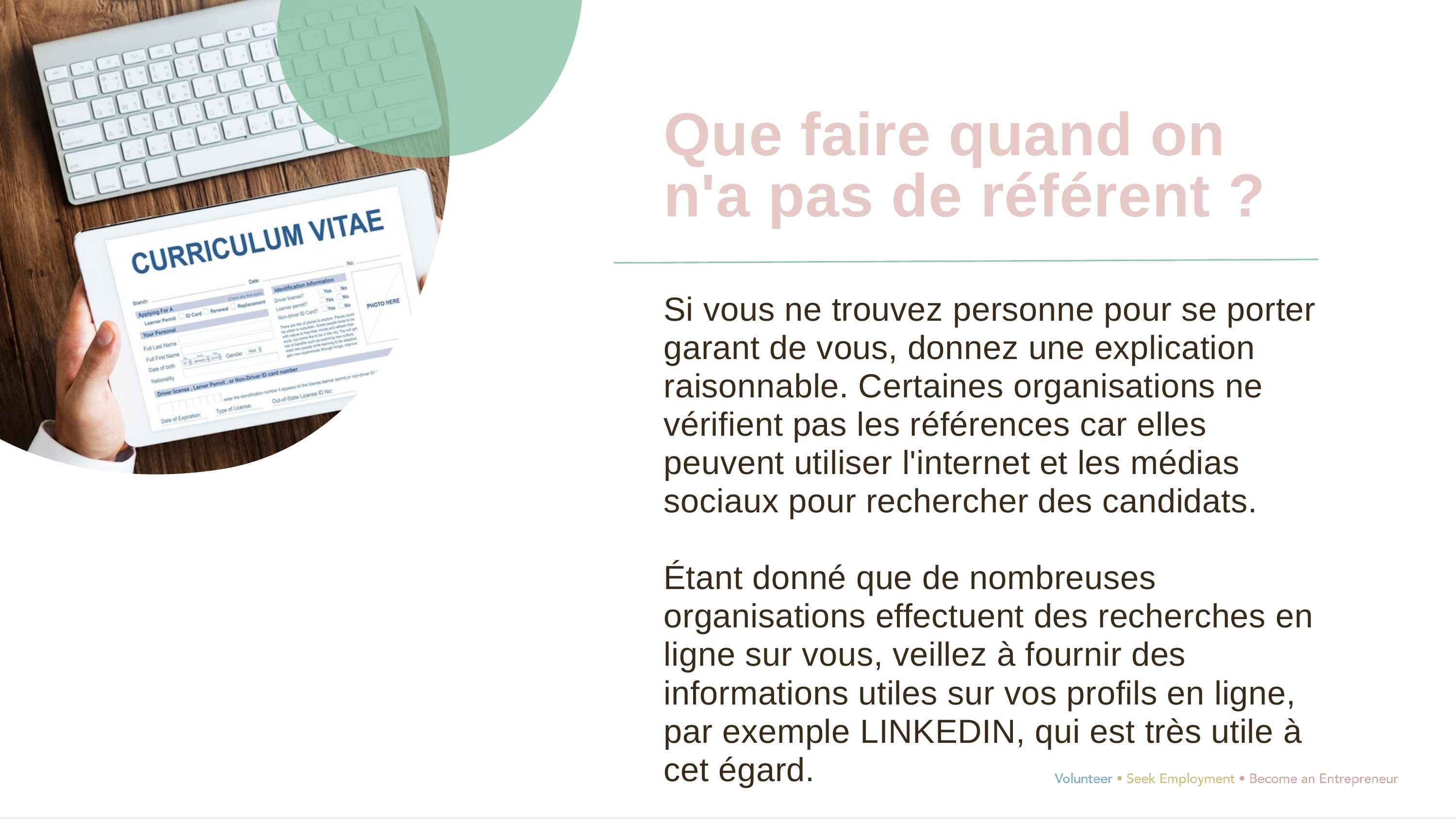

Que faire quand on n'a pas de référent ?

Si vous ne trouvez personne pour se porter garant de vous, donnez une explication raisonnable. Certaines organisations ne vérifient pas les références car elles peuvent utiliser l'internet et les médias sociaux pour rechercher des candidats.

Étant donné que de nombreuses organisations effectuent des recherches en ligne sur vous, veillez à fournir des informations utiles sur vos profils en ligne, par exemple LINKEDIN, qui est très utile à cet égard.